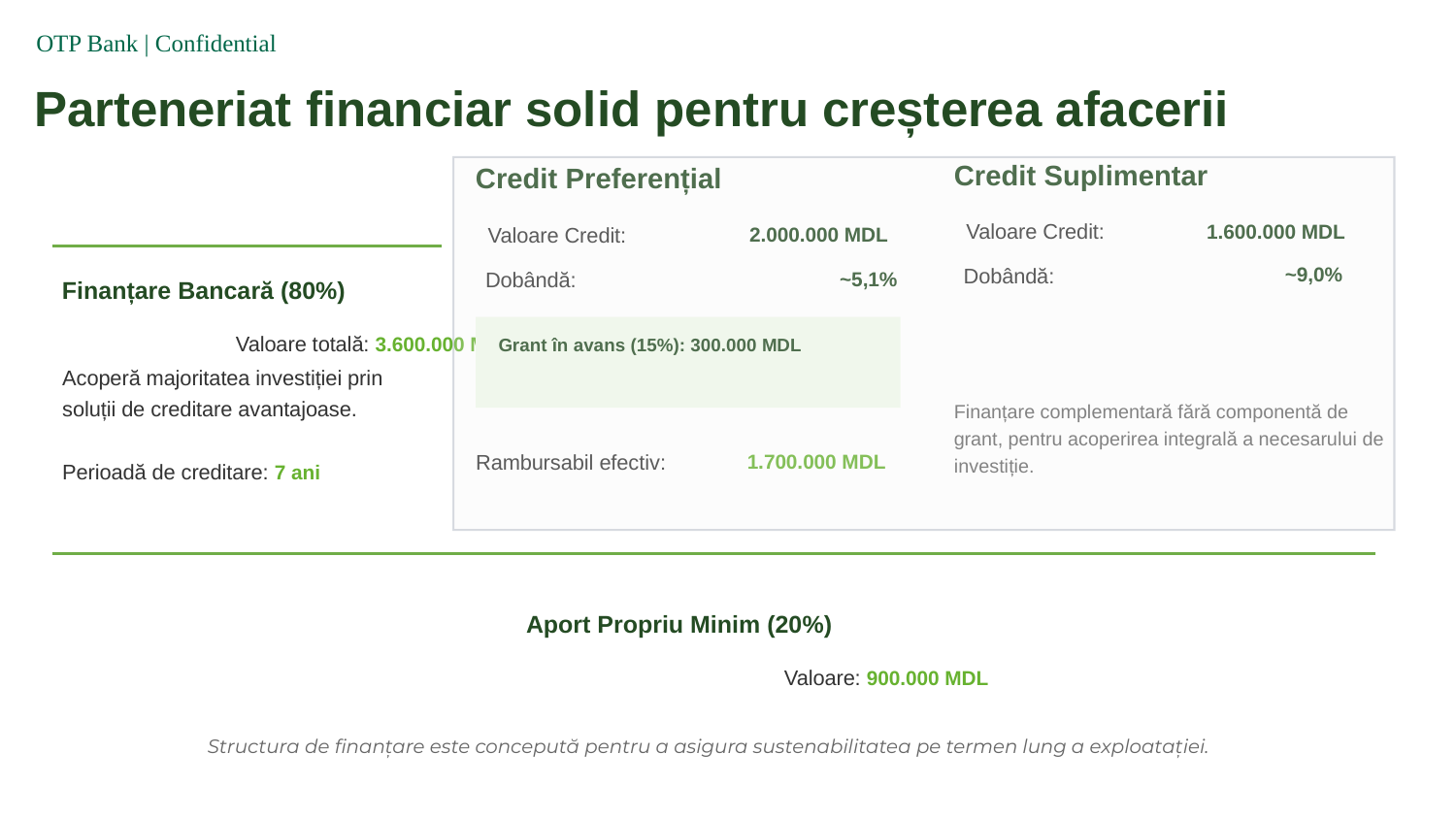

Parteneriat financiar solid pentru creșterea afacerii

Credit Suplimentar
Credit Preferențial
1.600.000 MDL
Valoare Credit:
Valoare Credit:
2.000.000 MDL
~9,0%
Dobândă:
Dobândă:
~5,1%
Finanțare Bancară (80%)

Valoare totală: 3.600.000 MDL
Grant în avans (15%): 300.000 MDL
Acoperă majoritatea investiției prin soluții de creditare avantajoase.
Finanțare complementară fără componentă de grant, pentru acoperirea integrală a necesarului de investiție.
Rambursabil efectiv:
1.700.000 MDL
Perioadă de creditare: 7 ani
Aport Propriu Minim (20%)
Valoare: 900.000 MDL
Structura de finanțare este concepută pentru a asigura sustenabilitatea pe termen lung a exploatației.